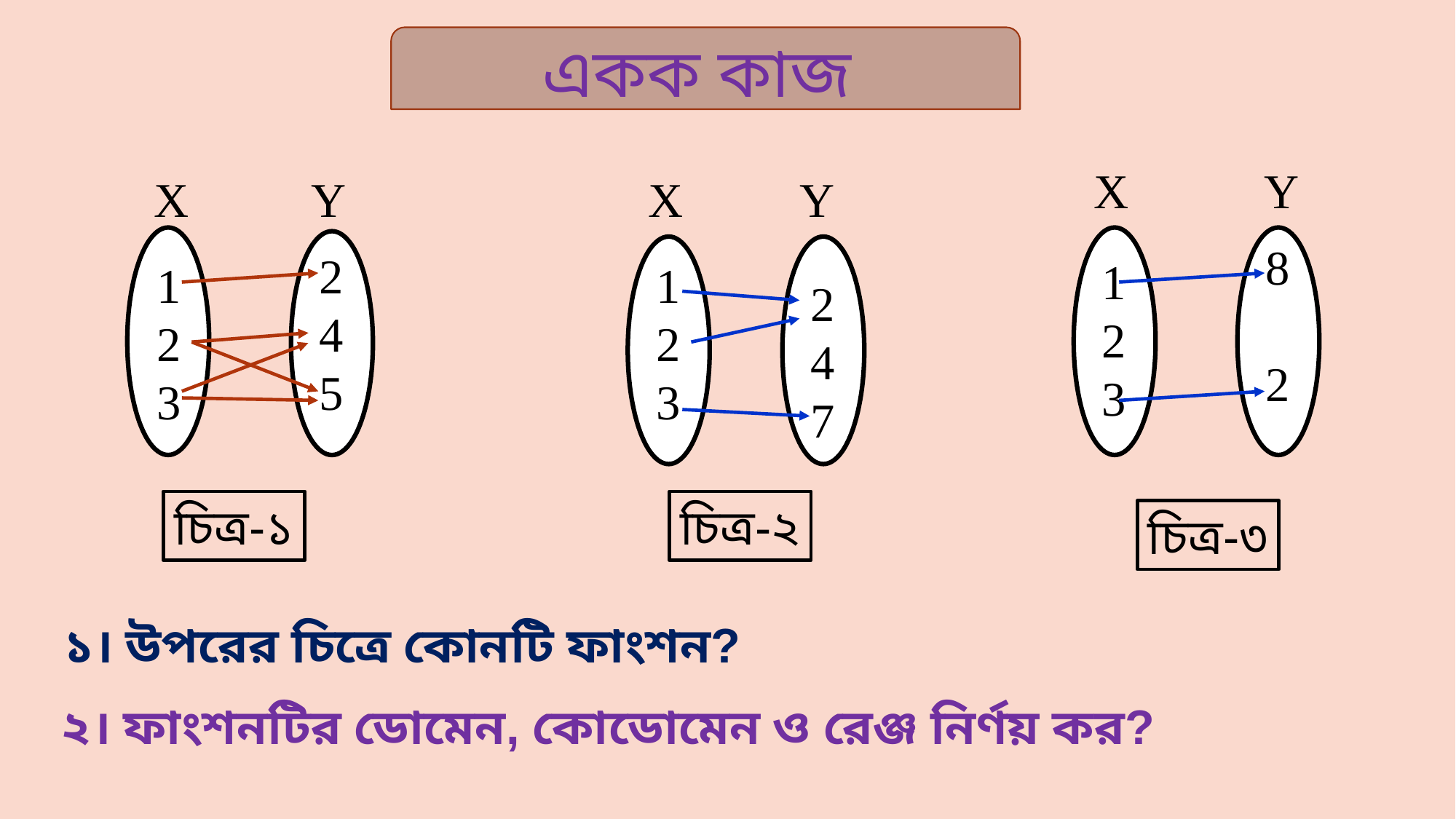

একক কাজ
X
Y

8

2
1
2
3
X
Y

2
4
5
1
2
3
X
Y

1
2
3
2
4
7
চিত্র-১
চিত্র-২
চিত্র-৩
১। উপরের চিত্রে কোনটি ফাংশন?
২। ফাংশনটির ডোমেন, কোডোমেন ও রেঞ্জ নির্ণয় কর?